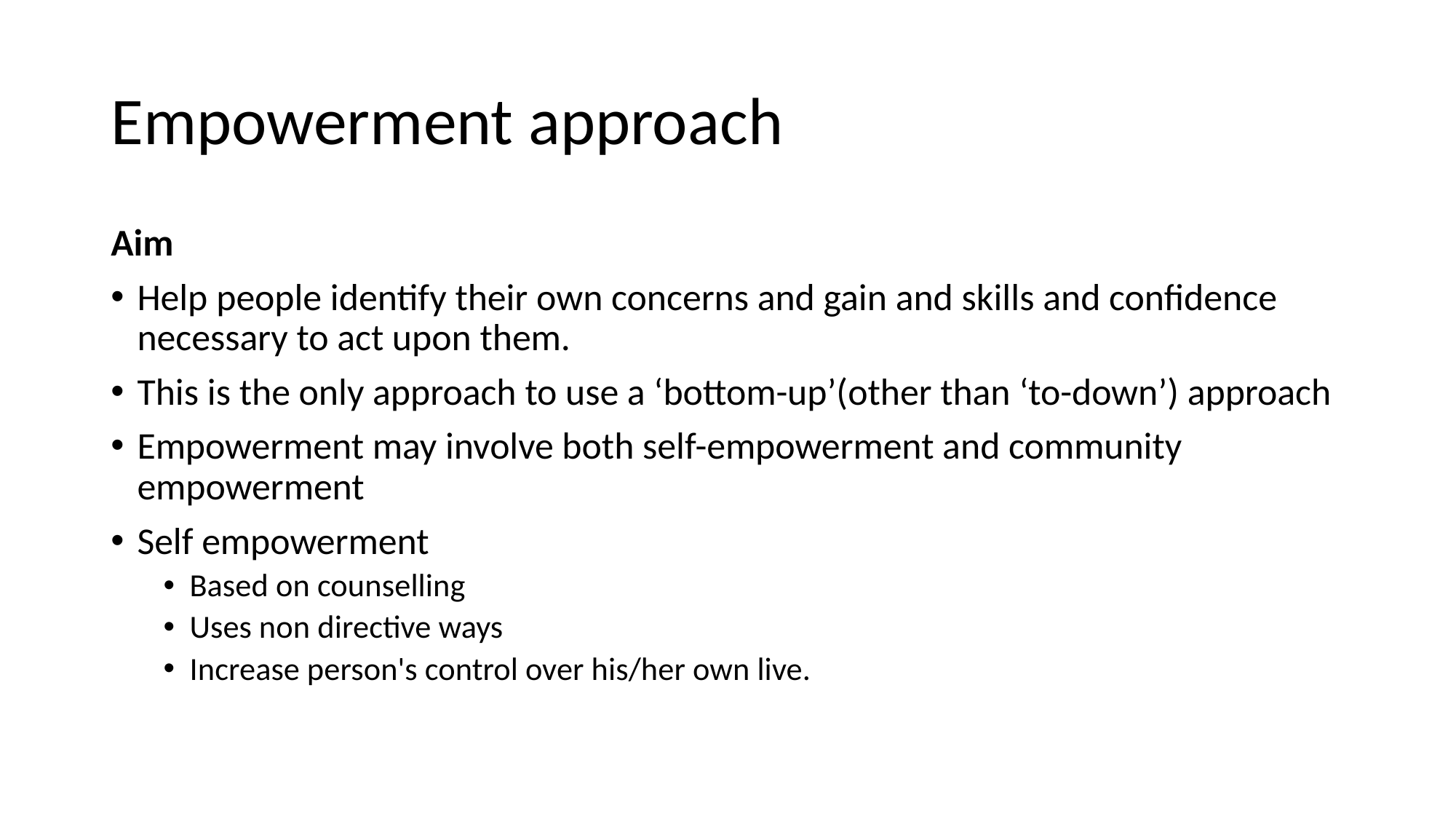

# Empowerment approach
Aim
Help people identify their own concerns and gain and skills and confidence necessary to act upon them.
This is the only approach to use a ‘bottom-up’(other than ‘to-down’) approach
Empowerment may involve both self-empowerment and community empowerment
Self empowerment
Based on counselling
Uses non directive ways
Increase person's control over his/her own live.